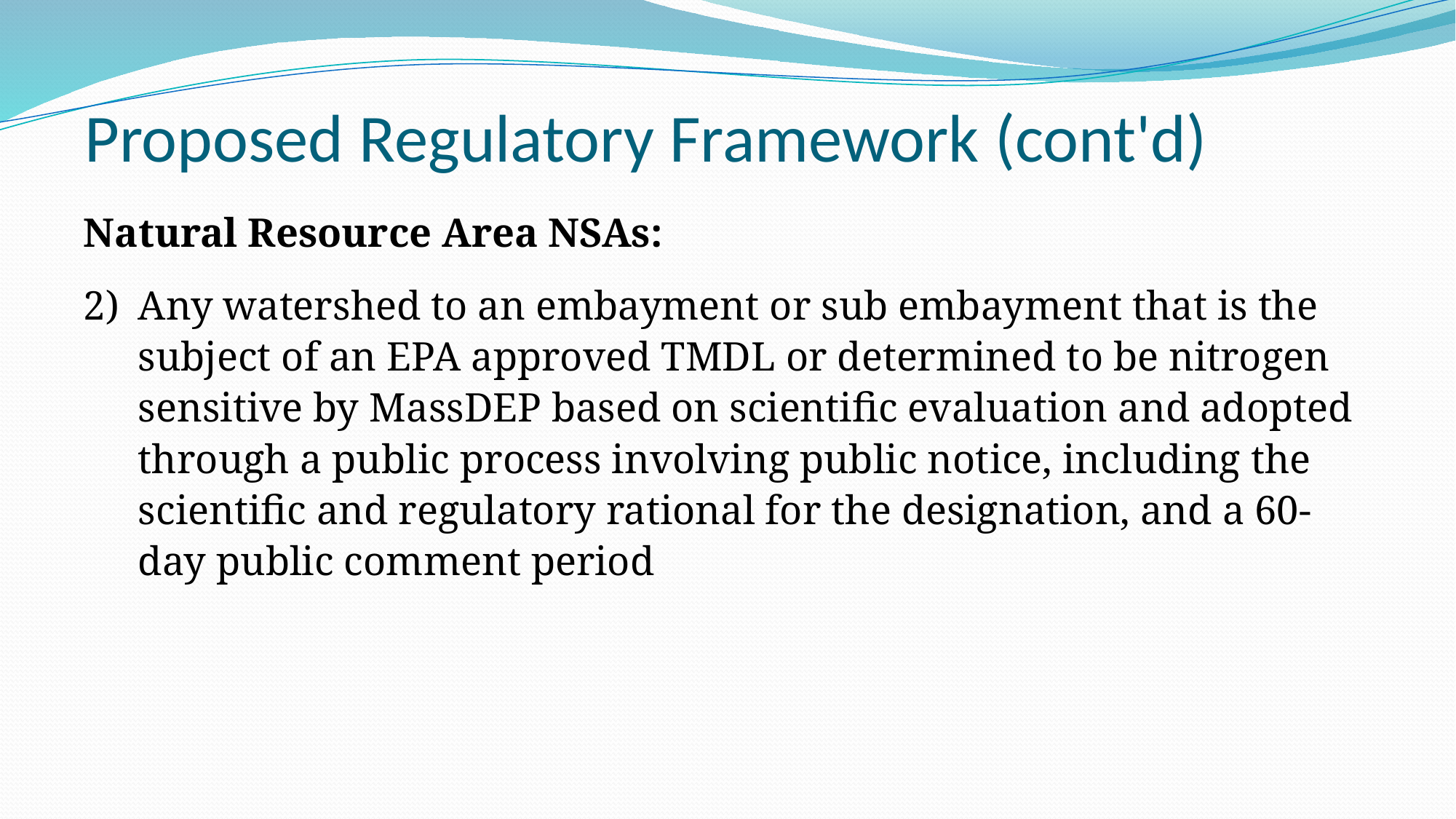

# Proposed Regulatory Framework (cont'd)
Natural Resource Area NSAs:
2) 	Any watershed to an embayment or sub embayment that is the subject of an EPA approved TMDL or determined to be nitrogen sensitive by MassDEP based on scientific evaluation and adopted through a public process involving public notice, including the scientific and regulatory rational for the designation, and a 60-day public comment period